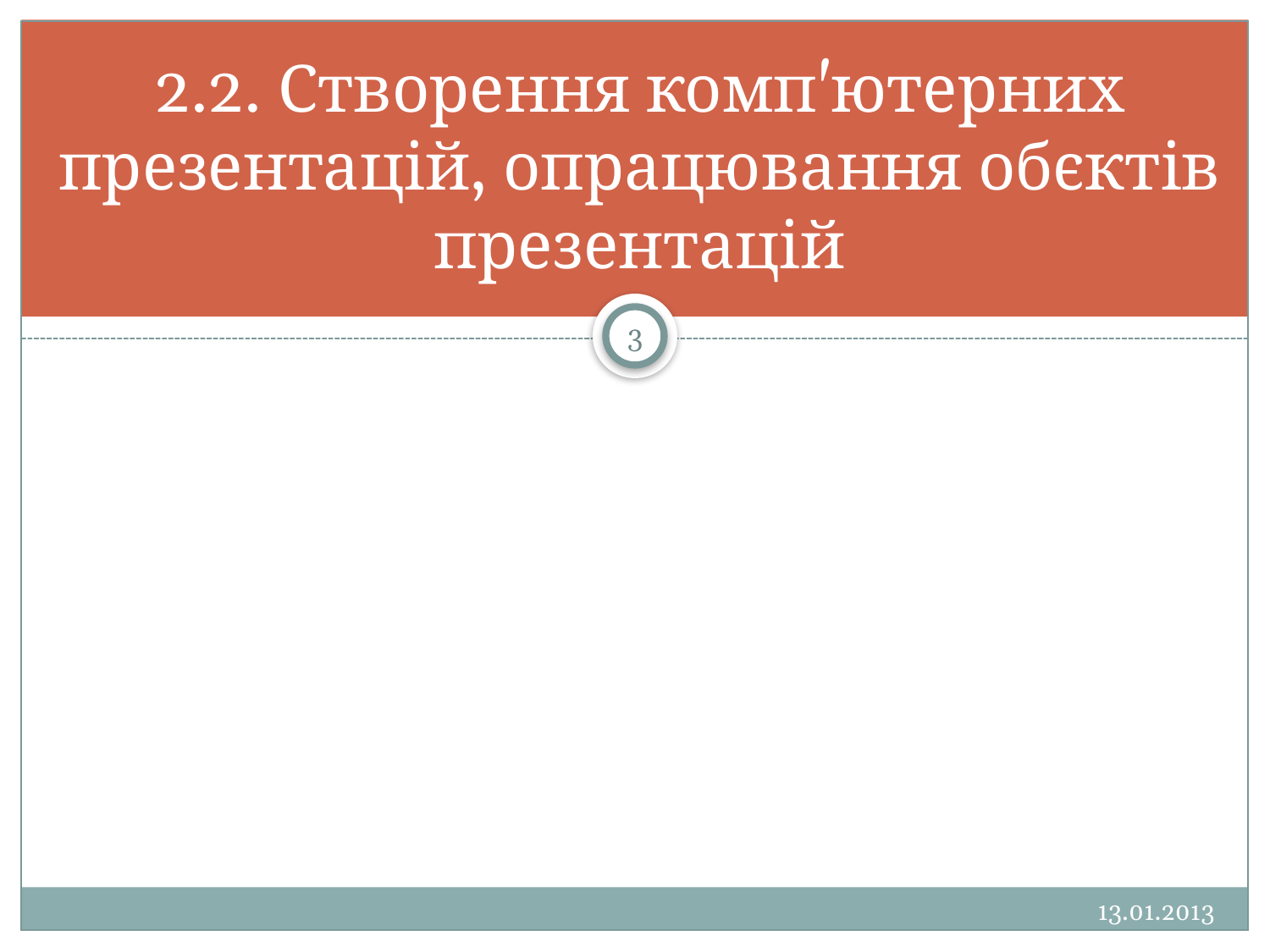

# 2.2. Створення комп'ютерних презентацій, опрацювання обєктів презентацій
3
13.01.2013